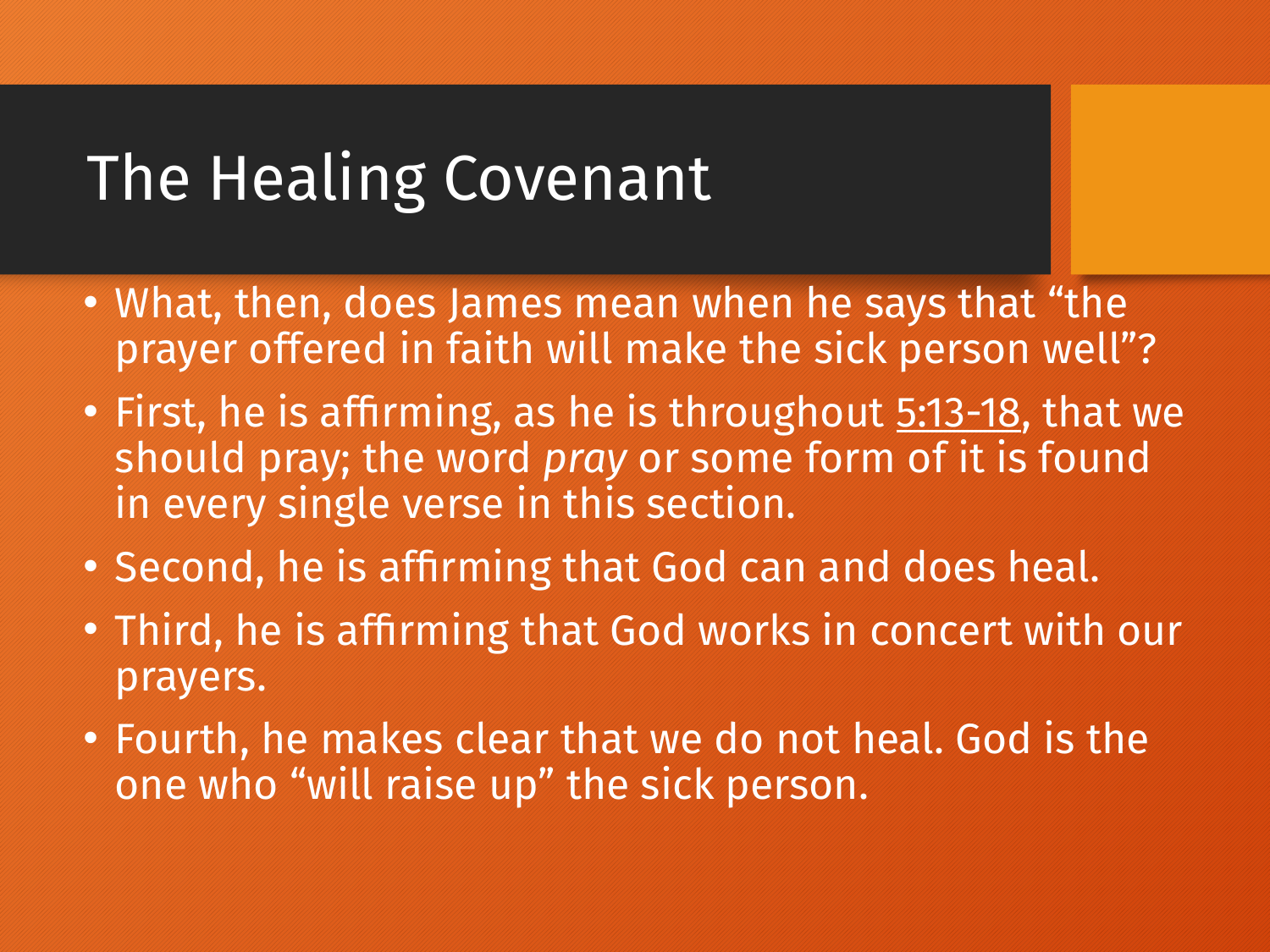

# The Healing Covenant
What, then, does James mean when he says that “the prayer offered in faith will make the sick person well”?
First, he is affirming, as he is throughout 5:13-18, that we should pray; the word pray or some form of it is found in every single verse in this section.
Second, he is affirming that God can and does heal.
Third, he is affirming that God works in concert with our prayers.
Fourth, he makes clear that we do not heal. God is the one who “will raise up” the sick person.